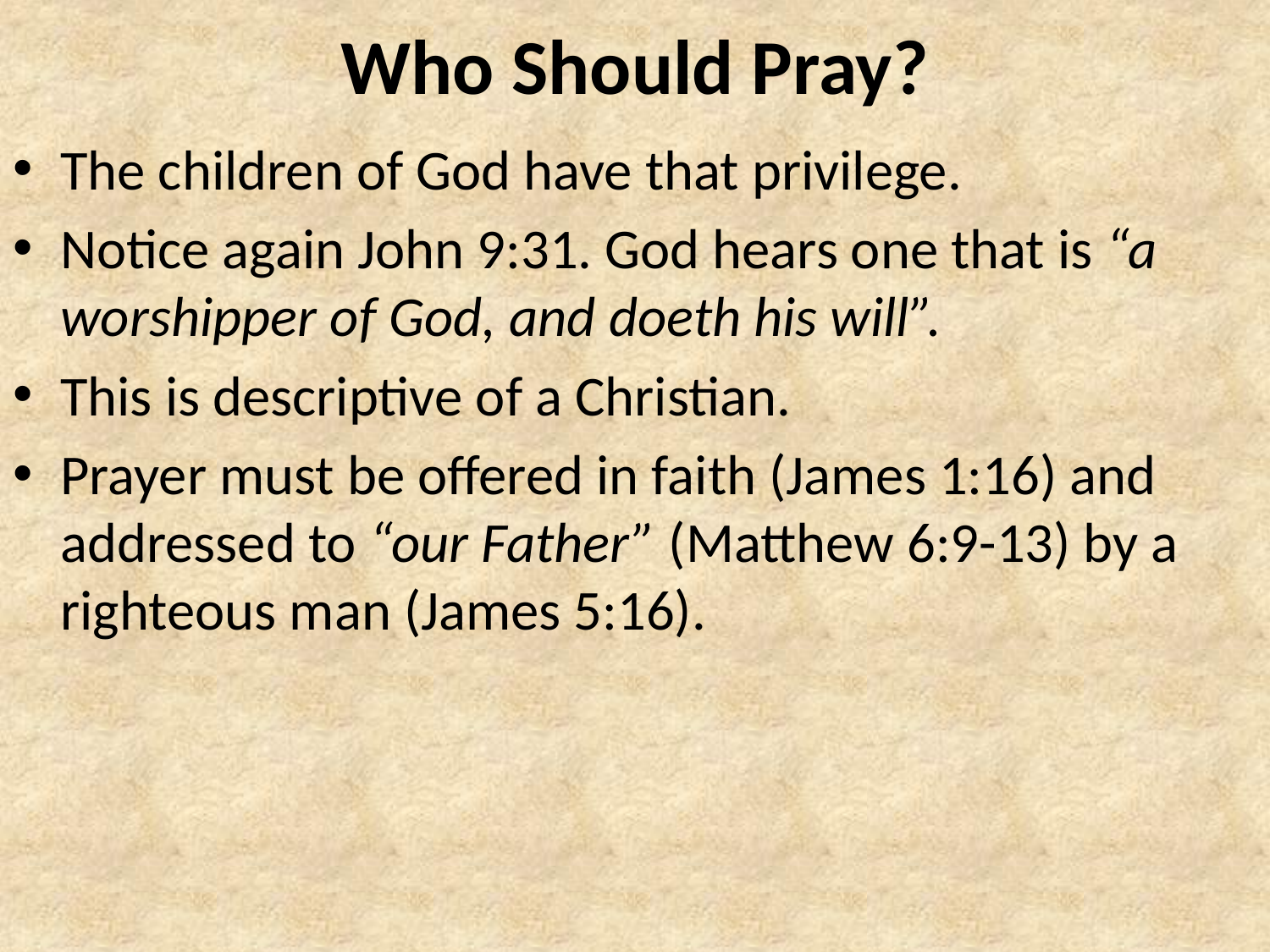

# Who Should Pray?
The children of God have that privilege.
Notice again John 9:31. God hears one that is “a worshipper of God, and doeth his will”.
This is descriptive of a Christian.
Prayer must be offered in faith (James 1:16) and addressed to “our Father” (Matthew 6:9-13) by a righteous man (James 5:16).